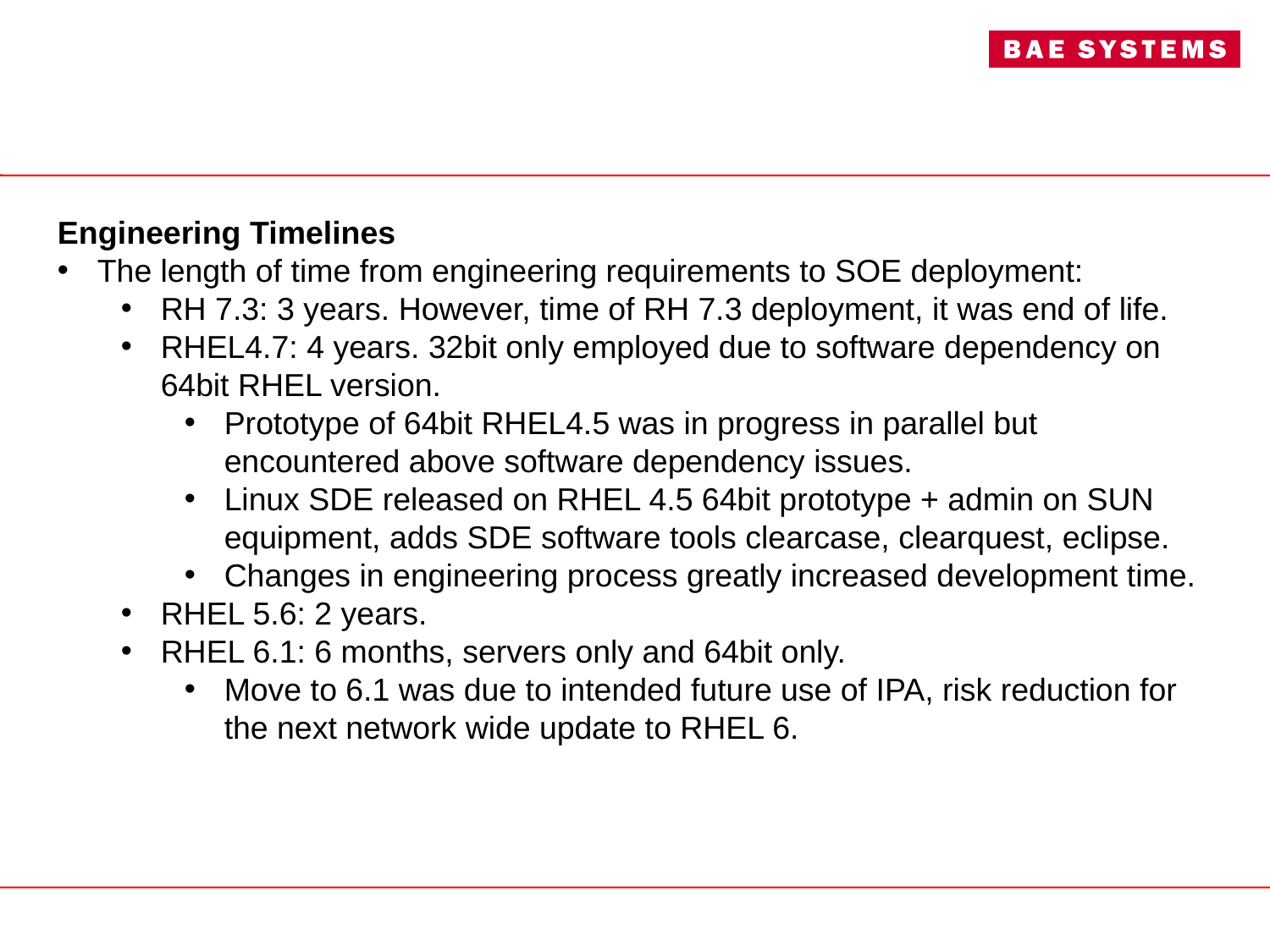

Engineering Timelines
The length of time from engineering requirements to SOE deployment:
RH 7.3: 3 years. However, time of RH 7.3 deployment, it was end of life.
RHEL4.7: 4 years. 32bit only employed due to software dependency on 64bit RHEL version.
Prototype of 64bit RHEL4.5 was in progress in parallel but encountered above software dependency issues.
Linux SDE released on RHEL 4.5 64bit prototype + admin on SUN equipment, adds SDE software tools clearcase, clearquest, eclipse.
Changes in engineering process greatly increased development time.
RHEL 5.6: 2 years.
RHEL 6.1: 6 months, servers only and 64bit only.
Move to 6.1 was due to intended future use of IPA, risk reduction for the next network wide update to RHEL 6.